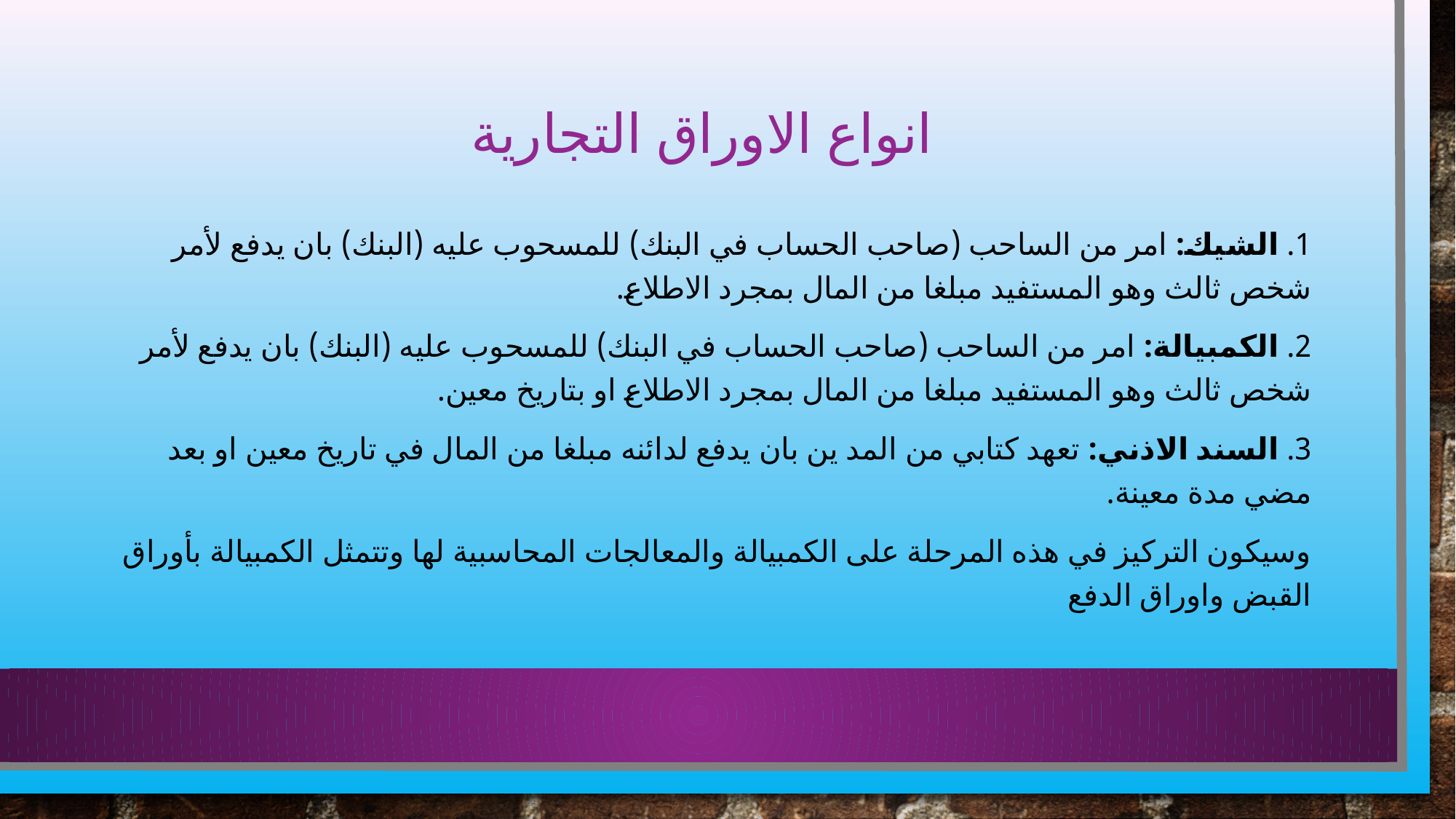

# انواع الاوراق التجارية
1. الشيك: امر من الساحب (صاحب الحساب في البنك) للمسحوب عليه (البنك) بان يدفع لأمر شخص ثالث وهو المستفيد مبلغا من المال بمجرد الاطلاع.
2. الكمبيالة: امر من الساحب (صاحب الحساب في البنك) للمسحوب عليه (البنك) بان يدفع لأمر شخص ثالث وهو المستفيد مبلغا من المال بمجرد الاطلاع او بتاريخ معين.
3. السند الاذني: تعهد كتابي من المد ين بان يدفع لدائنه مبلغا من المال في تاريخ معين او بعد مضي مدة معينة.
وسيكون التركيز في هذه المرحلة على الكمبيالة والمعالجات المحاسبية لها وتتمثل الكمبيالة بأوراق القبض واوراق الدفع